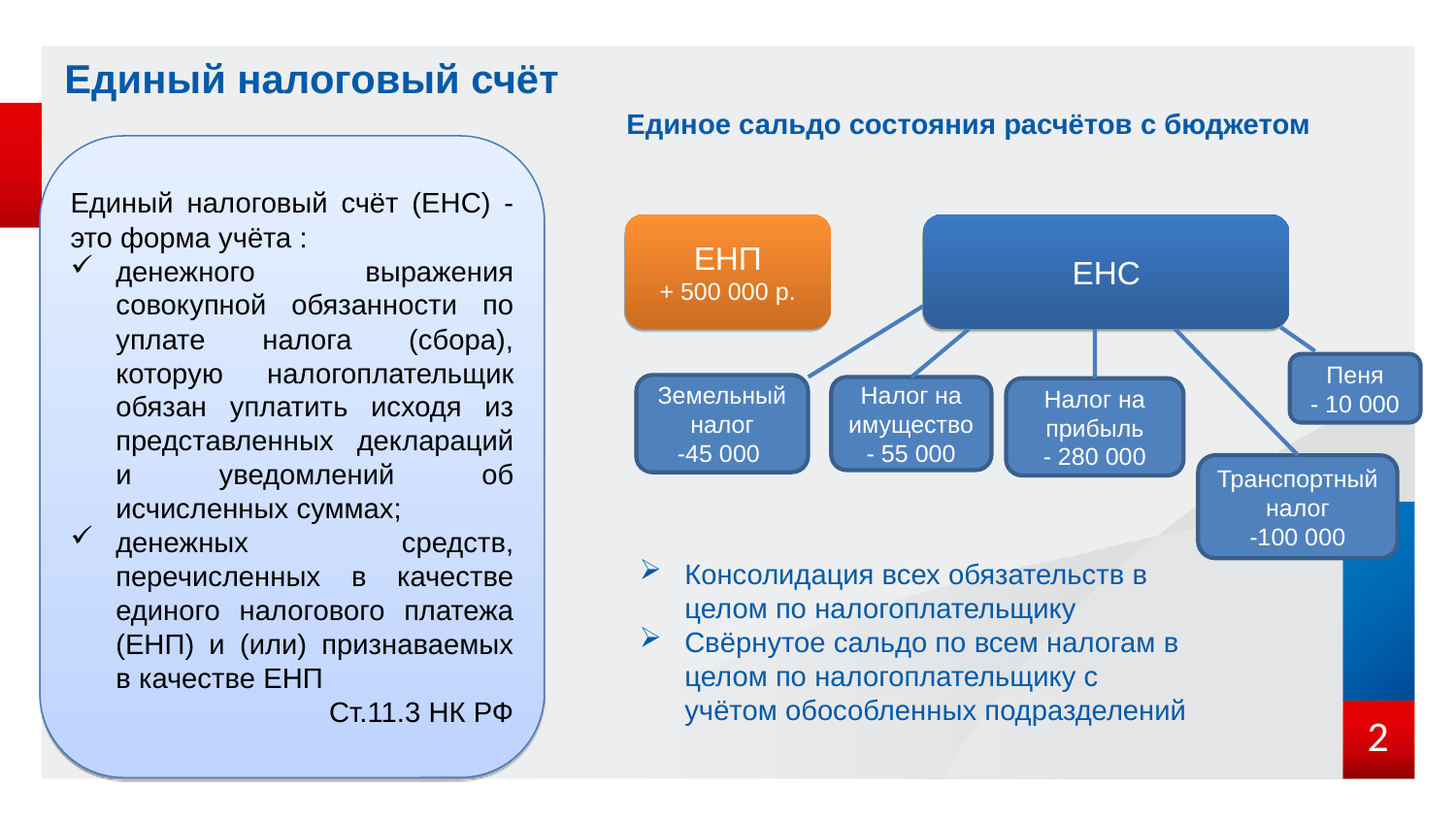

Единый налоговый счёт
Единое сальдо состояния расчётов с бюджетом

Единый налоговый счёт (ЕНС) - это форма учёта :
денежного выражения совокупной обязанности по уплате налога (сбора), которую налогоплательщик обязан уплатить исходя из представленных деклараций и уведомлений об исчисленных суммах;
денежных средств, перечисленных в качестве единого налогового платежа (ЕНП) и (или) признаваемых в качестве ЕНП
Ст.11.3 НК РФ
ЕНП
+ 500 000 р.
ЕНС

Пеня
- 10 000
Земельный налог
-45 000
Налог на имущество
- 55 000
Налог на прибыль
- 280 000
Транспортный налог
-100 000
Консолидация всех обязательств в целом по налогоплательщику
Свёрнутое сальдо по всем налогам в целом по налогоплательщику с учётом обособленных подразделений
2